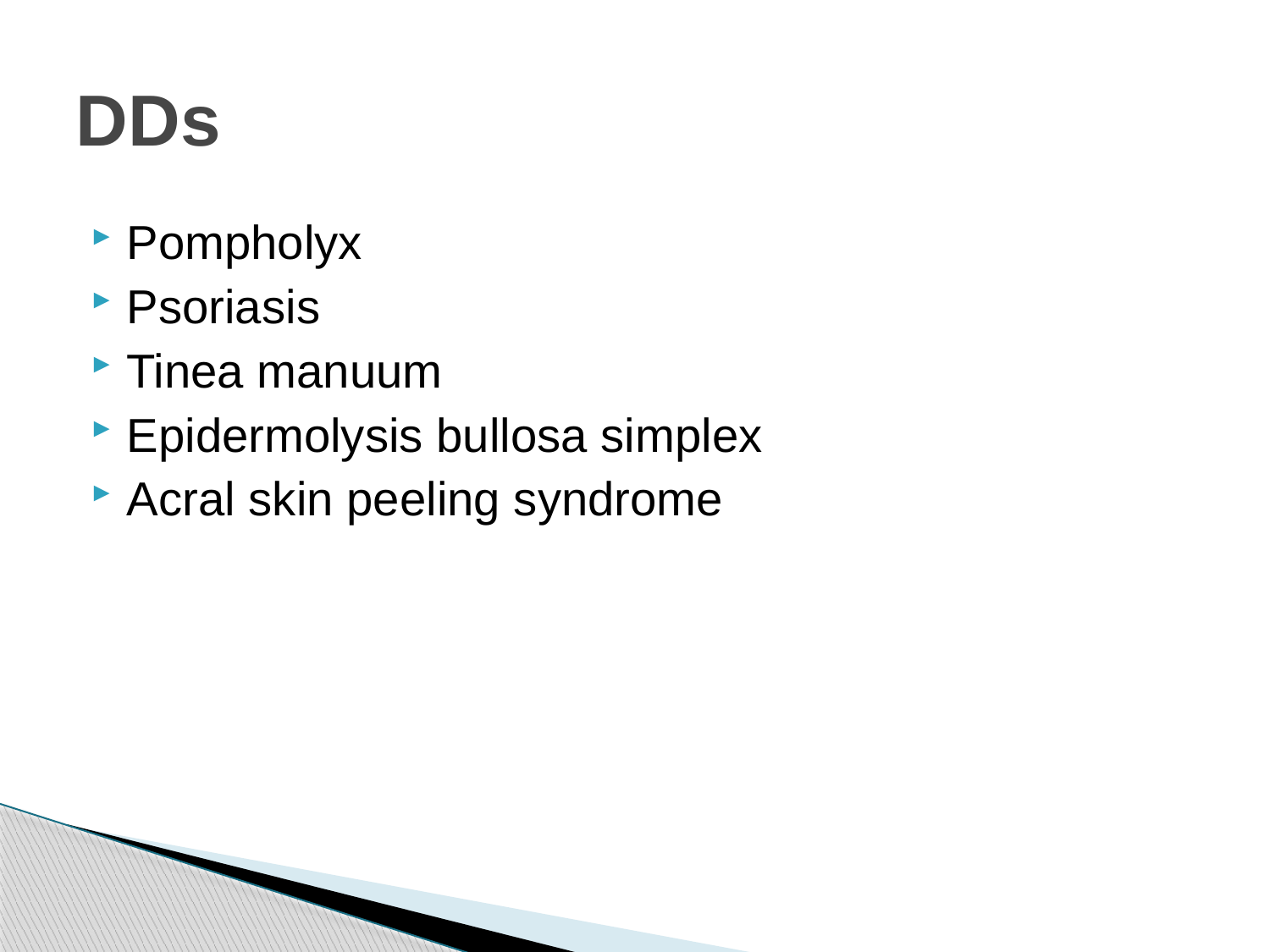

# DDs
Pompholyx
Psoriasis
Tinea manuum
Epidermolysis bullosa simplex
Acral skin peeling syndrome